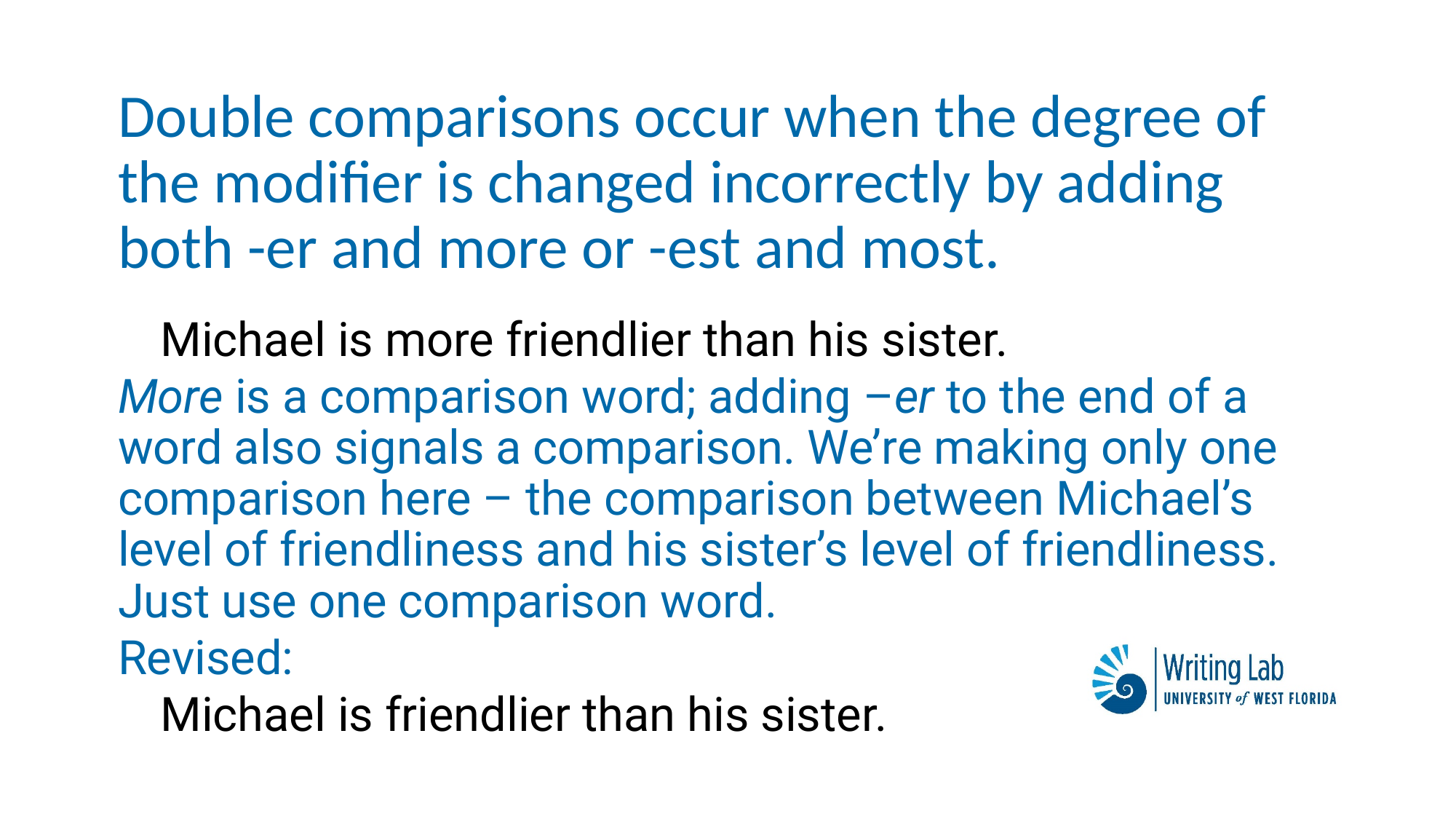

# Double comparisons occur when the degree of the modifier is changed incorrectly by adding both -er and more or -est and most.
	Michael is more friendlier than his sister.
More is a comparison word; adding –er to the end of a word also signals a comparison. We’re making only one comparison here – the comparison between Michael’s level of friendliness and his sister’s level of friendliness. Just use one comparison word.
Revised:
	Michael is friendlier than his sister.